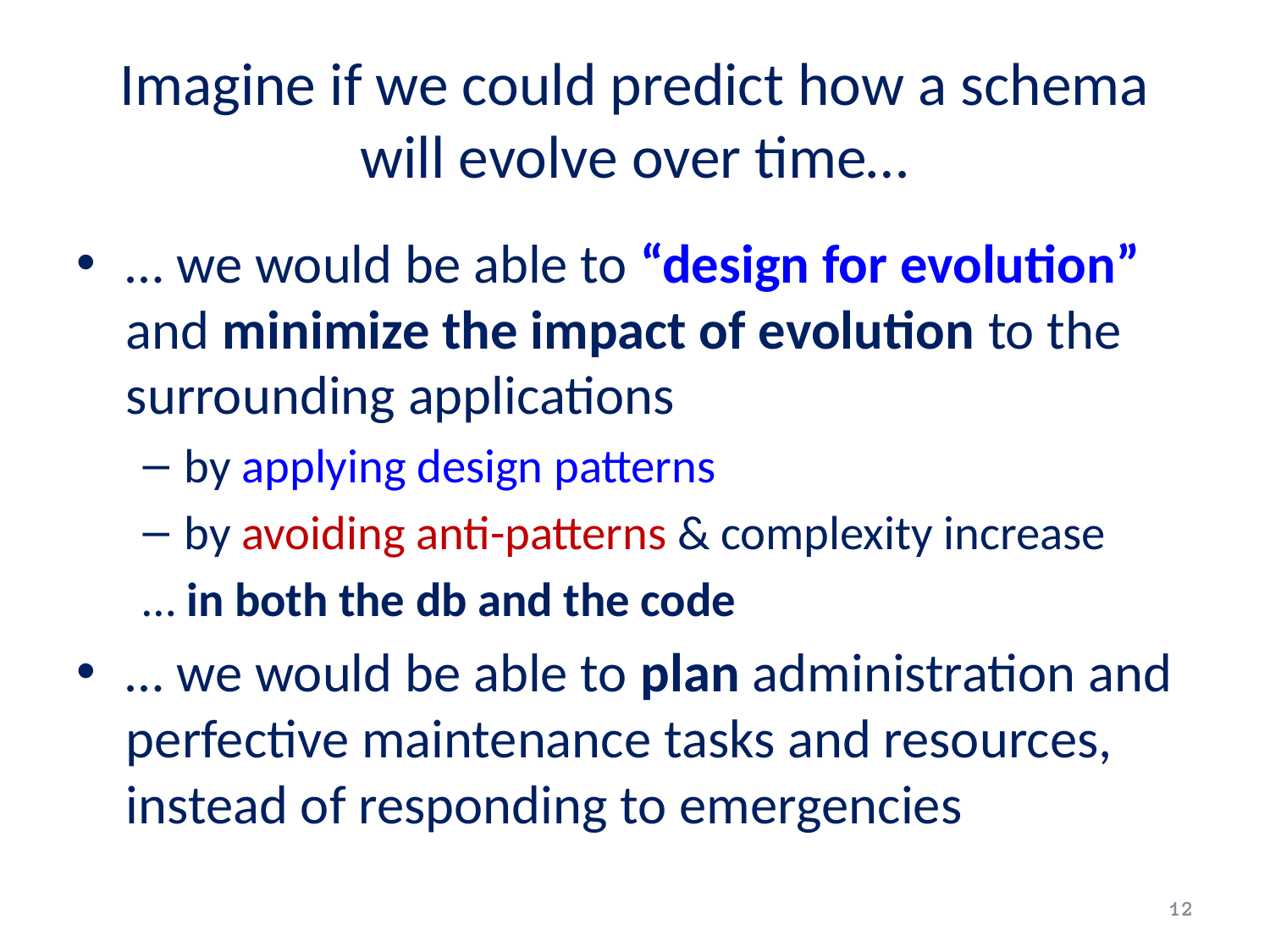

# Imagine if we could predict how a schema will evolve over time…
… we would be able to “design for evolution” and minimize the impact of evolution to the surrounding applications
by applying design patterns
by avoiding anti-patterns & complexity increase
… in both the db and the code
… we would be able to plan administration and perfective maintenance tasks and resources, instead of responding to emergencies

12